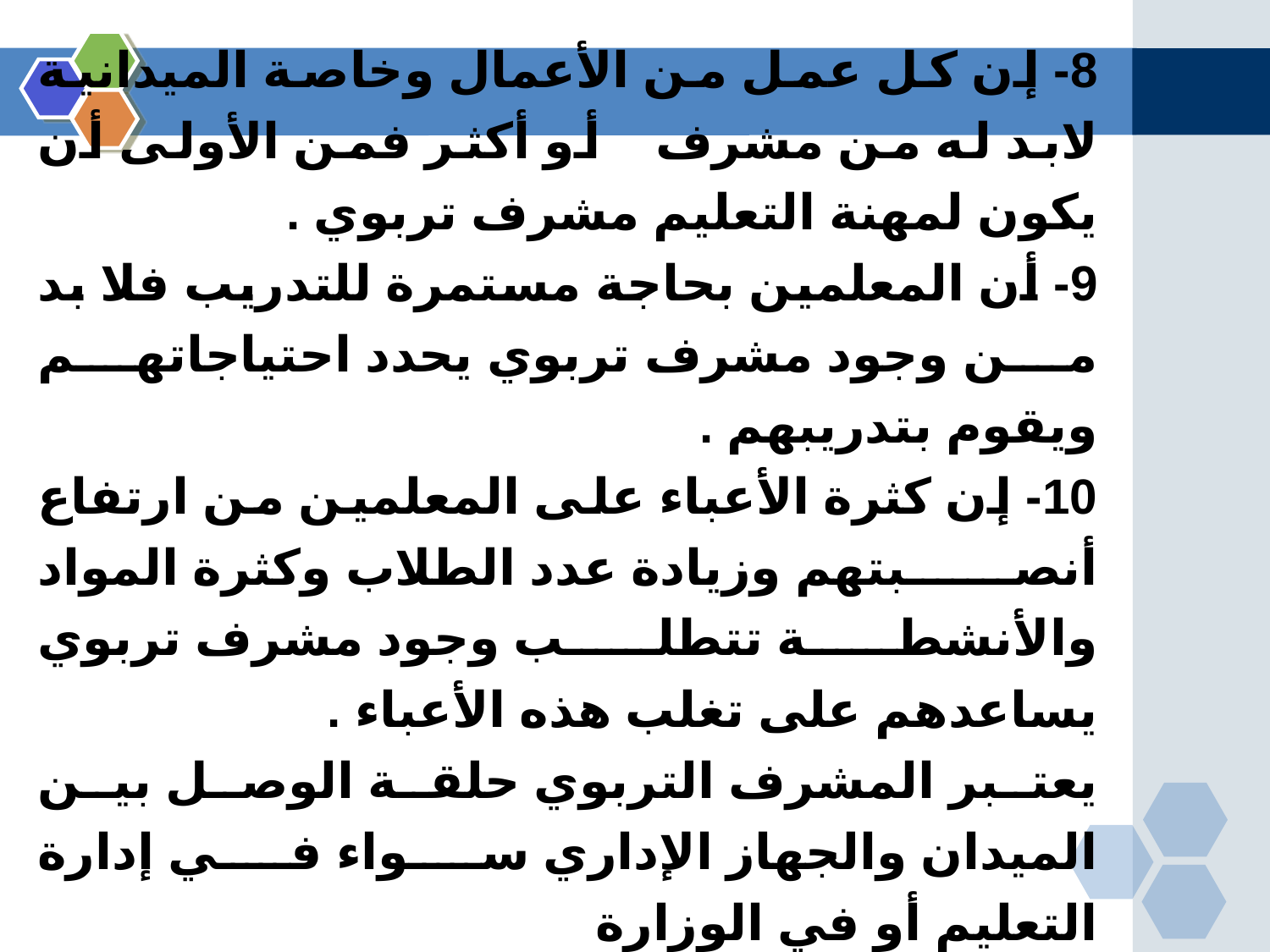

8- إن كل عمل من الأعمال وخاصة الميدانية لابد له من مشرف    أو أكثر فمن الأولى أن يكون لمهنة التعليم مشرف تربوي .
9- أن المعلمين بحاجة مستمرة للتدريب فلا بد من وجود مشرف تربوي يحدد احتياجاتهم ويقوم بتدريبهم .
10- إن كثرة الأعباء على المعلمين من ارتفاع أنصبتهم وزيادة عدد الطلاب وكثرة المواد والأنشطة تتطلب وجود مشرف تربوي يساعدهم على تغلب هذه الأعباء .
يعتبر المشرف التربوي حلقة الوصل بين الميدان والجهاز الإداري سواء في إدارة التعليم أو في الوزارة